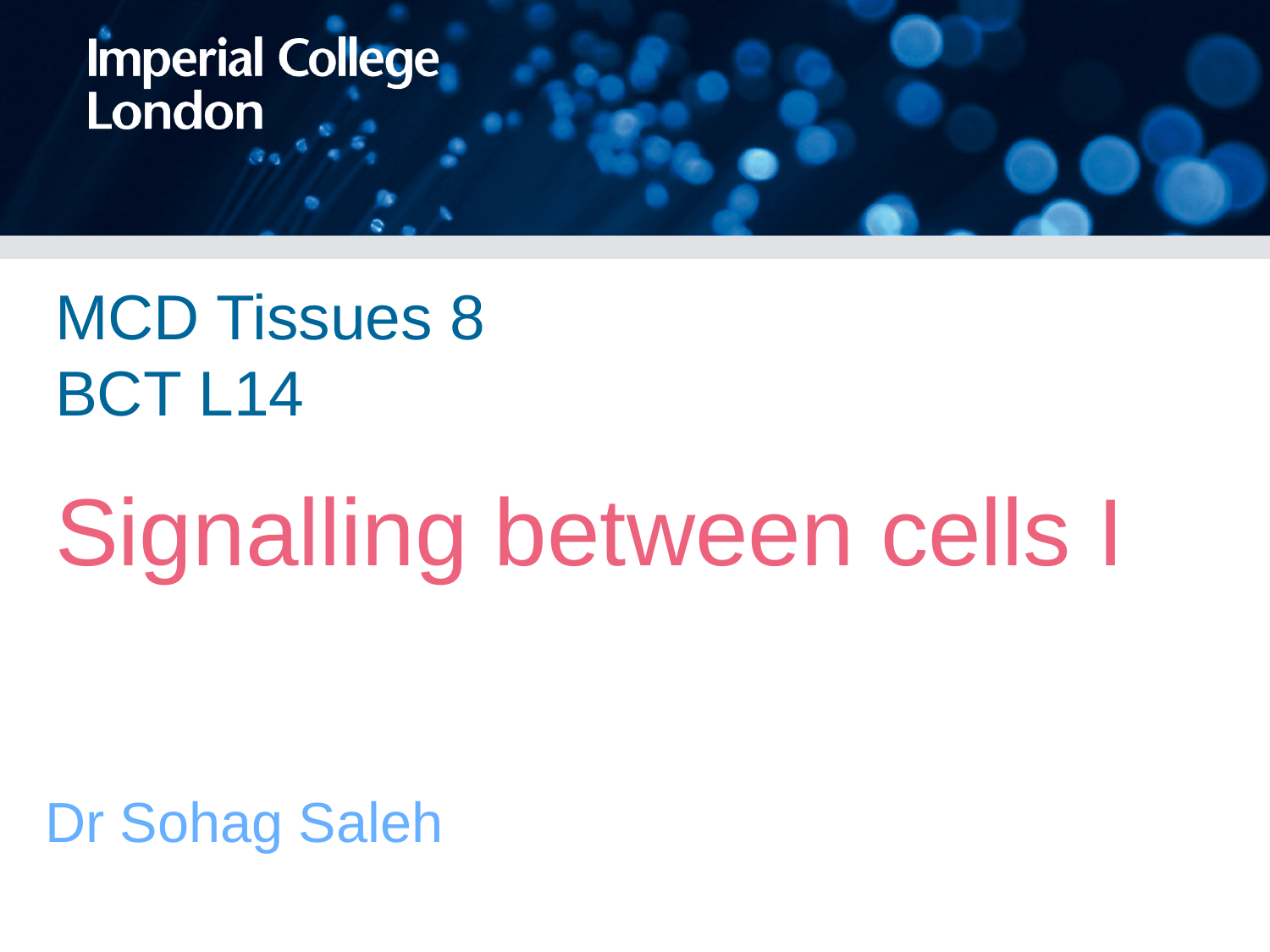

# MCD Tissues 8 BCT L14 Signalling between cells I
Dr Sohag Saleh